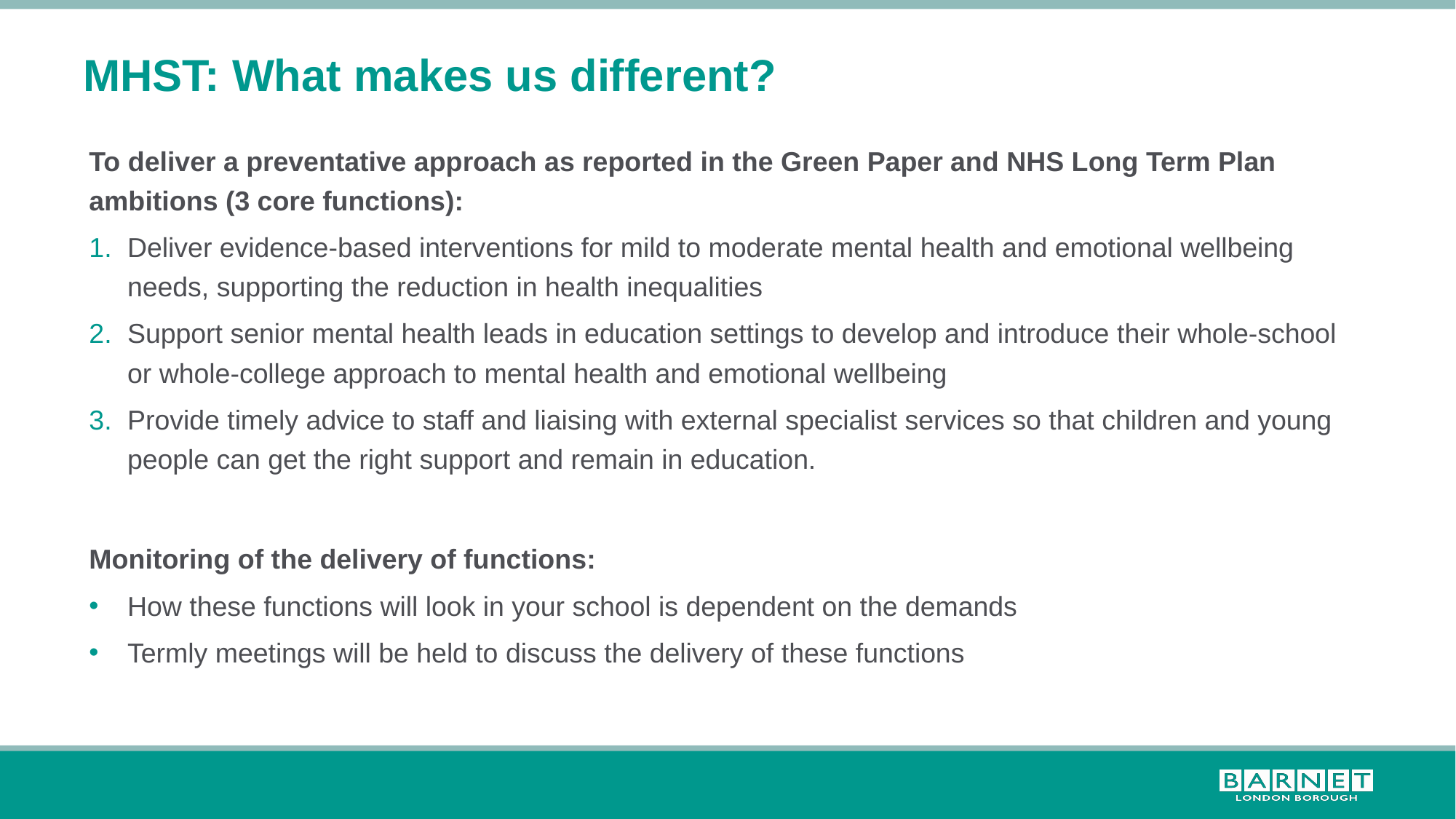

# MHST: What makes us different?
To deliver a preventative approach as reported in the Green Paper and NHS Long Term Plan ambitions (3 core functions): ​
Deliver evidence-based interventions for mild to moderate mental health and emotional wellbeing needs, supporting the reduction in health inequalities ​
Support senior mental health leads in education settings to develop and introduce their whole-school or whole-college approach to mental health and emotional wellbeing ​
Provide timely advice to staff and liaising with external specialist services so that children and young people can get the right support and remain in education.​

Monitoring of the delivery of functions:
How these functions will look in your school is dependent on the demands
Termly meetings will be held to discuss the delivery of these functions